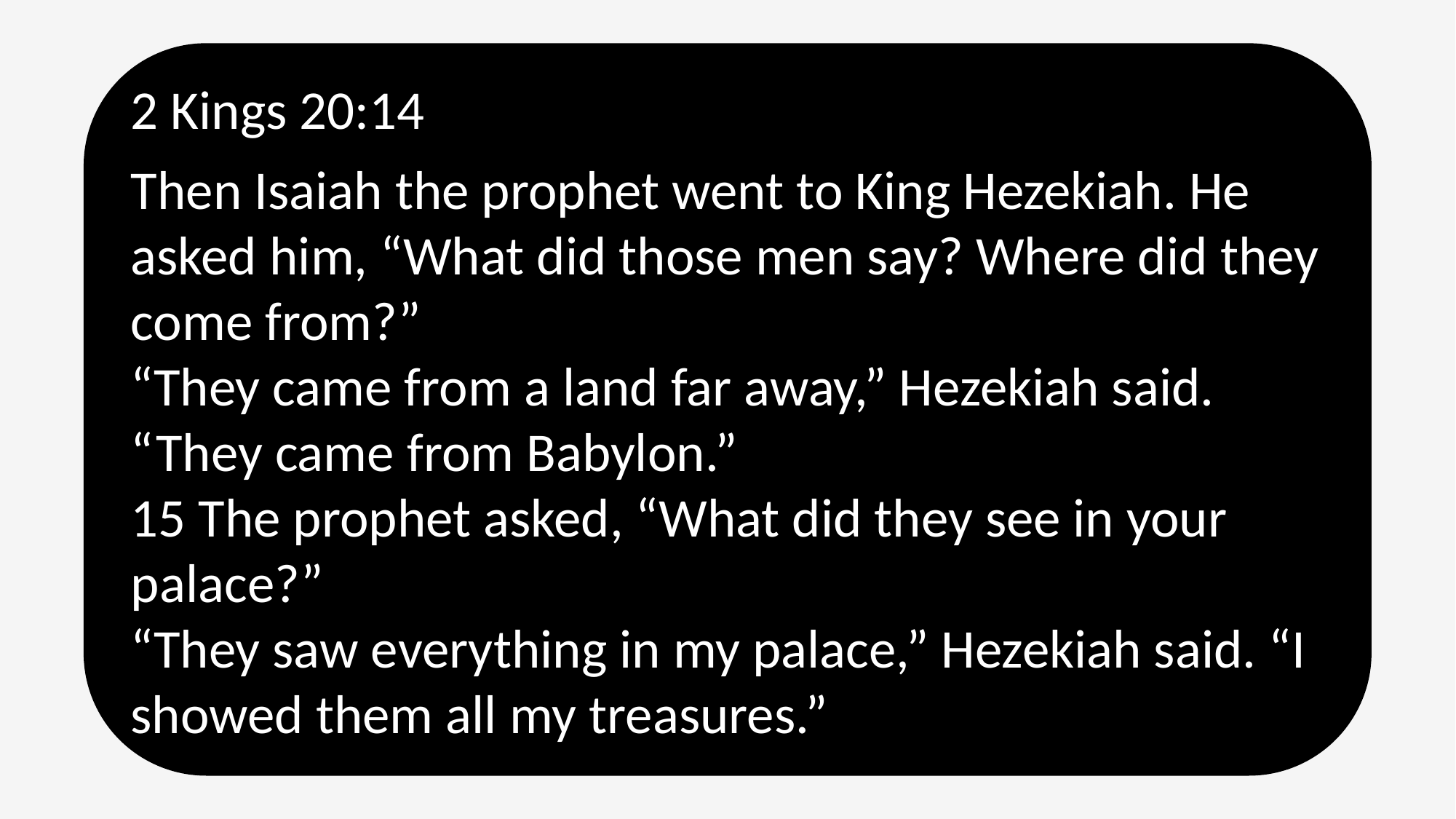

2 Kings 20:14

Then Isaiah the prophet went to King Hezekiah. He asked him, “What did those men say? Where did they come from?”
“They came from a land far away,” Hezekiah said. “They came from Babylon.”
15 The prophet asked, “What did they see in your palace?”
“They saw everything in my palace,” Hezekiah said. “I showed them all my treasures.”